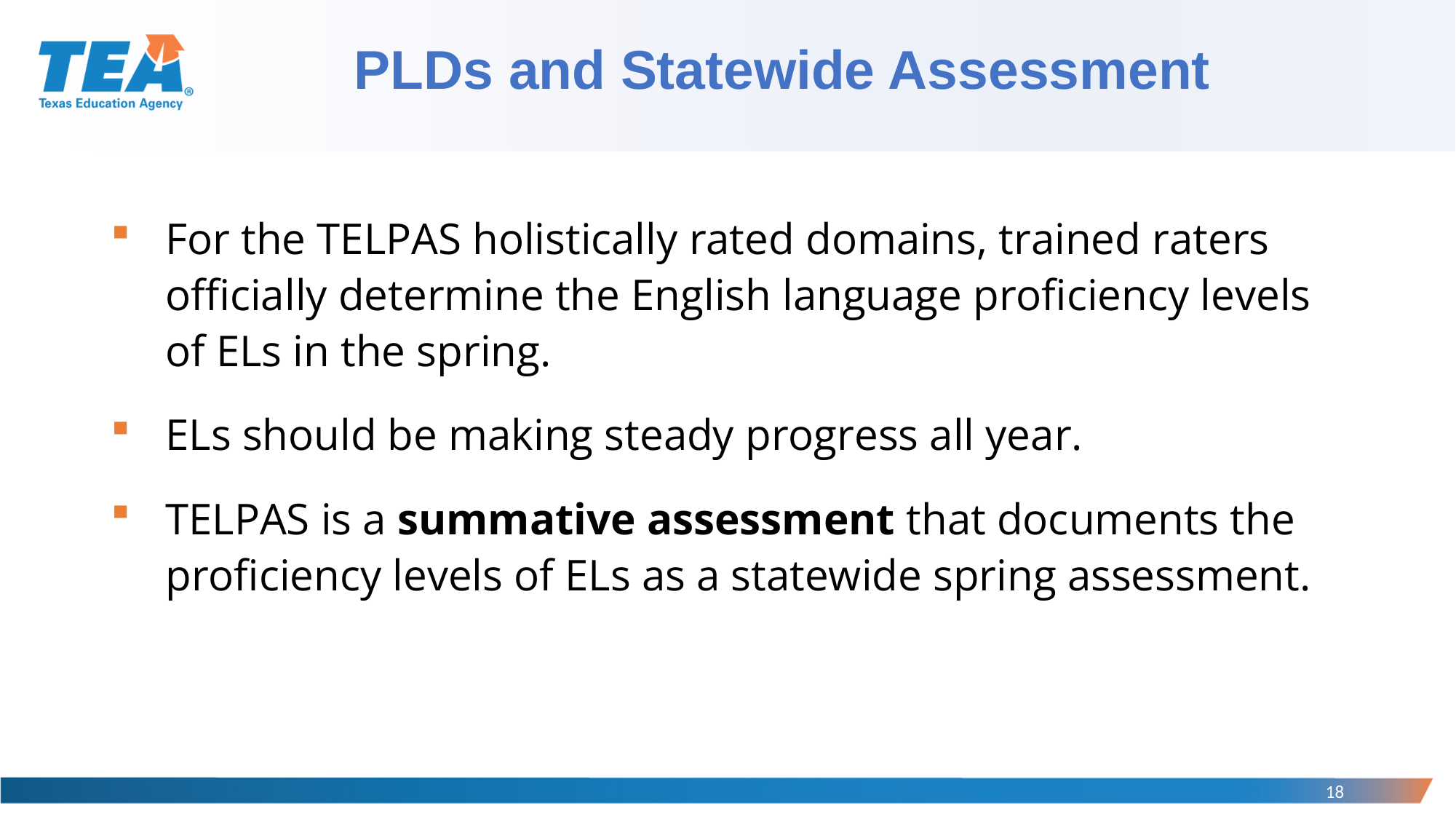

# PLDs and Statewide Assessment
For the TELPAS holistically rated domains, trained raters officially determine the English language proficiency levels of ELs in the spring.
ELs should be making steady progress all year.
TELPAS is a summative assessment that documents the proficiency levels of ELs as a statewide spring assessment.

18